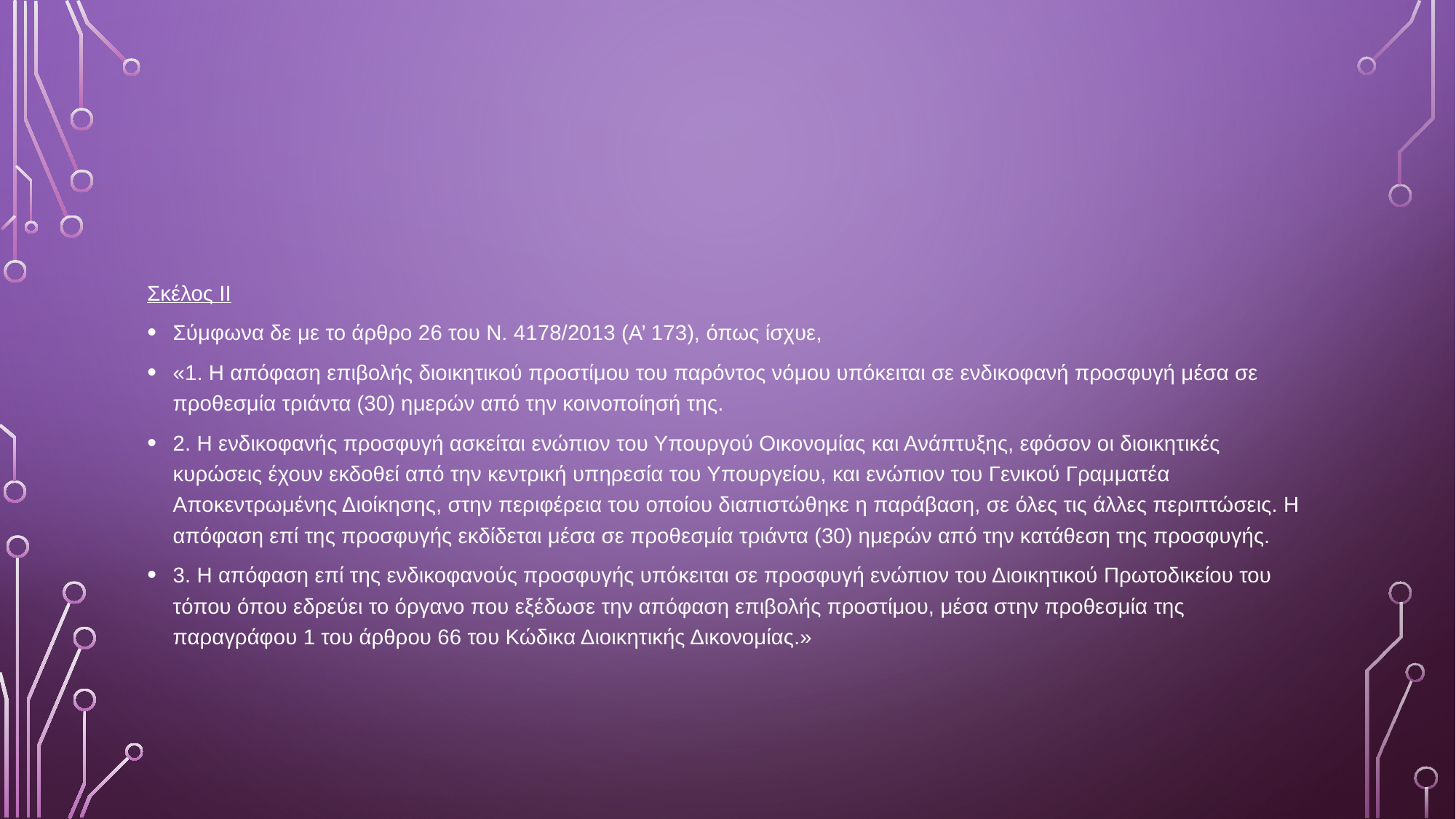

#
Σκέλος ΙΙ
Σύμφωνα δε με το άρθρο 26 του Ν. 4178/2013 (Α’ 173), όπως ίσχυε,
«1. Η απόφαση επιβολής διοικητικού προστίμου του παρόντος νόμου υπόκειται σε ενδικοφανή προσφυγή μέσα σε προθεσμία τριάντα (30) ημερών από την κοινοποίησή της.
2. Η ενδικοφανής προσφυγή ασκείται ενώπιον του Υπουργού Οικονομίας και Ανάπτυξης, εφόσον οι διοικητικές κυρώσεις έχουν εκδοθεί από την κεντρική υπηρεσία του Υπουργείου, και ενώπιον του Γενικού Γραμματέα Αποκεντρωμένης Διοίκησης, στην περιφέρεια του οποίου διαπιστώθηκε η παράβαση, σε όλες τις άλλες περιπτώσεις. Η απόφαση επί της προσφυγής εκδίδεται μέσα σε προθεσμία τριάντα (30) ημερών από την κατάθεση της προσφυγής.
3. Η απόφαση επί της ενδικοφανούς προσφυγής υπόκειται σε προσφυγή ενώπιον του Διοικητικού Πρωτοδικείου του τόπου όπου εδρεύει το όργανο που εξέδωσε την απόφαση επιβολής προστίμου, μέσα στην προθεσμία της παραγράφου 1 του άρθρου 66 του Κώδικα Διοικητικής Δικονομίας.»